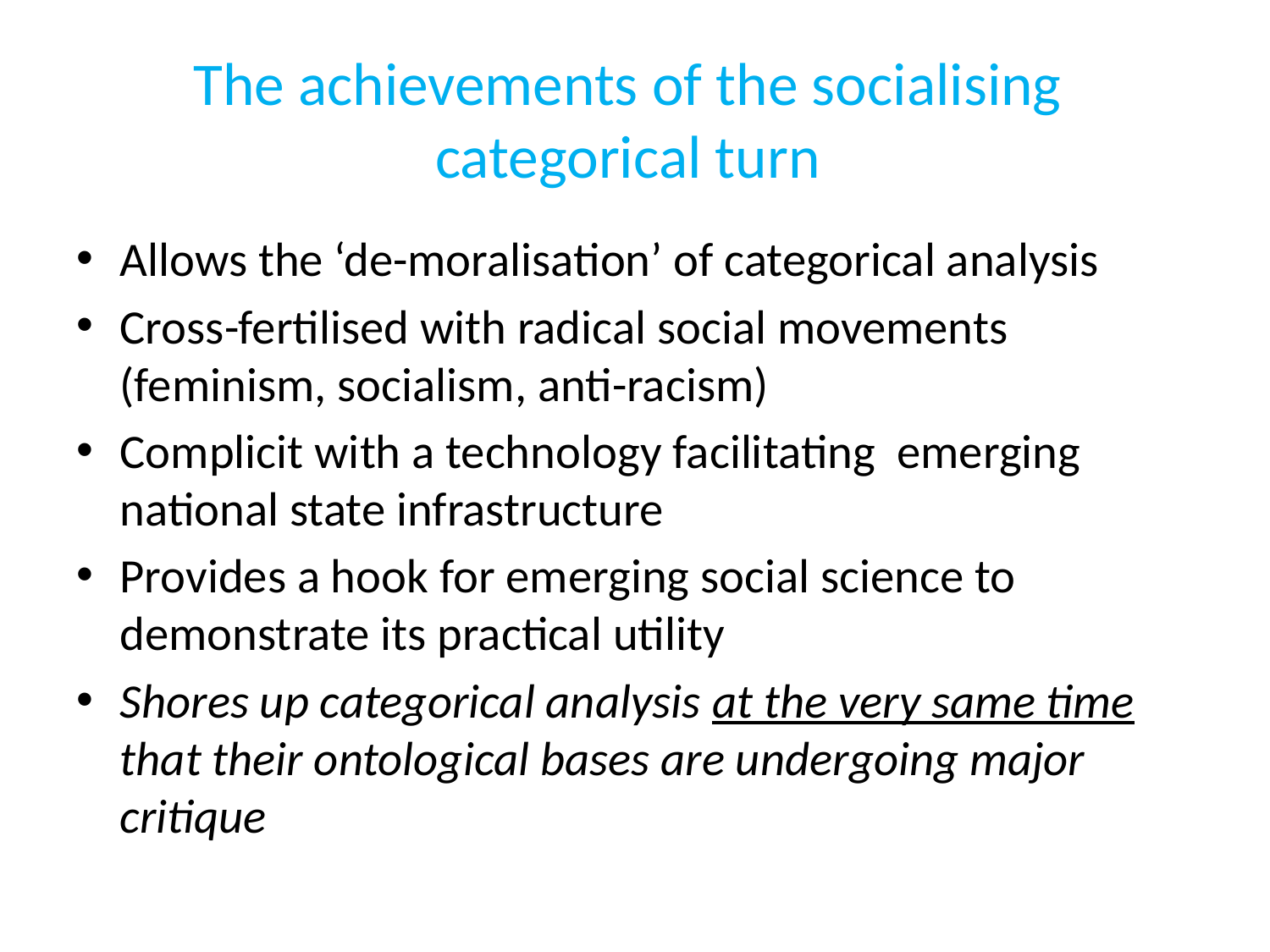

# The achievements of the socialising  categorical turn
Allows the ‘de-moralisation’ of categorical analysis
Cross-fertilised with radical social movements (feminism, socialism, anti-racism)
Complicit with a technology facilitating  emerging national state infrastructure
Provides a hook for emerging social science to demonstrate its practical utility
Shores up categorical analysis at the very same time that their ontological bases are undergoing major critique